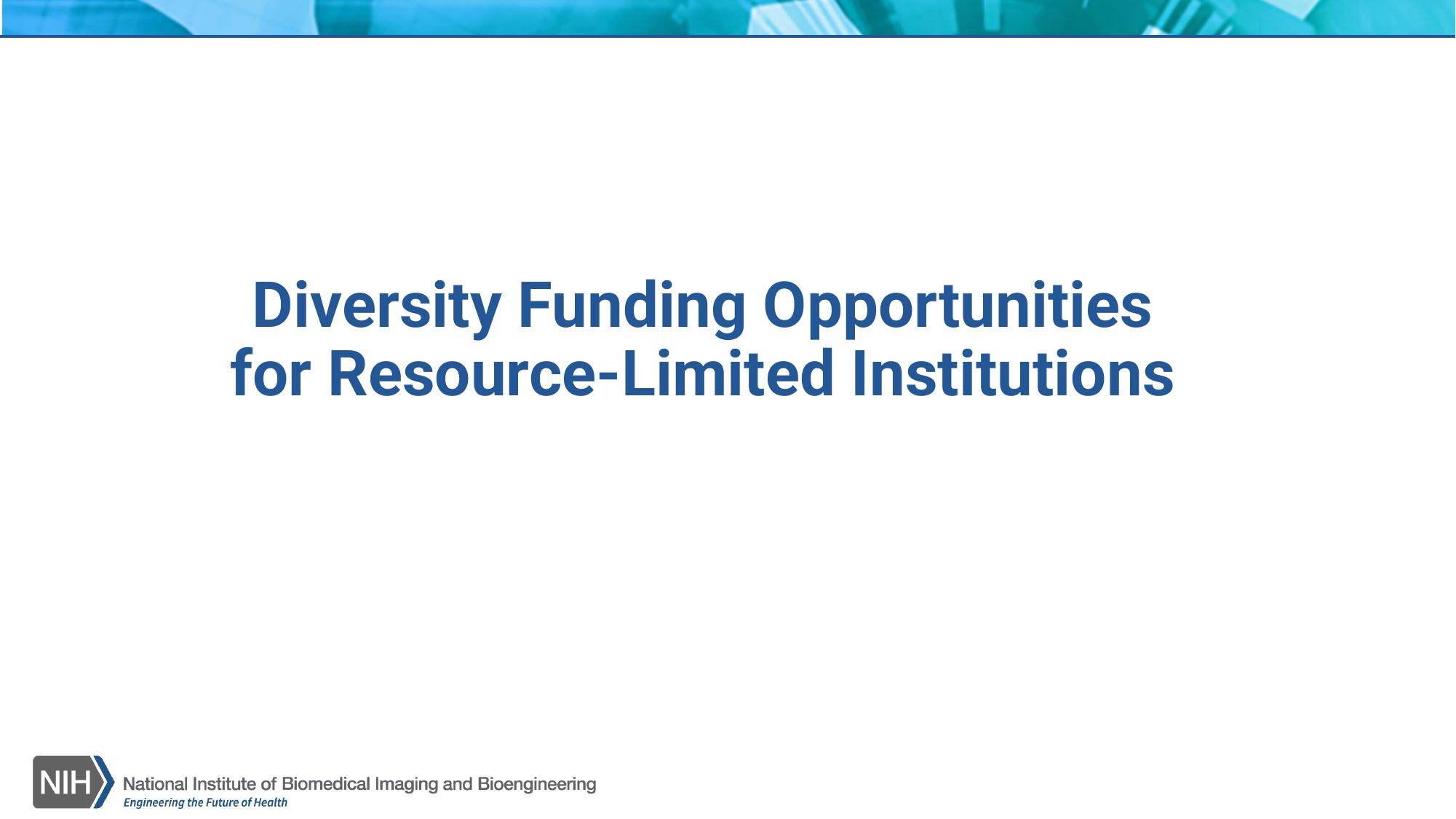

# Diversity Funding Opportunities for Resource-Limited Institutions